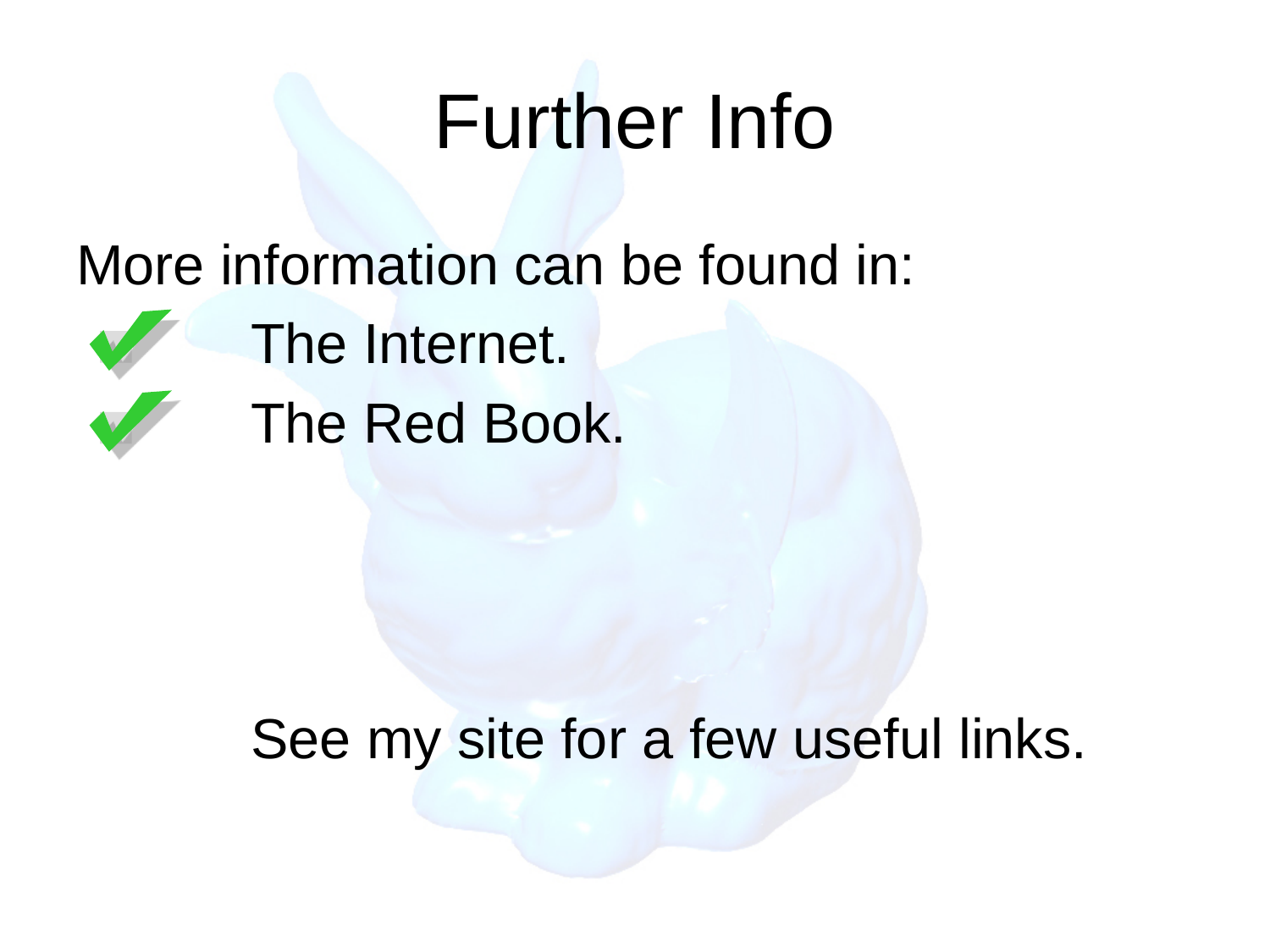

# Further Info
More information can be found in:
		The Internet.
		The Red Book.

		See my site for a few useful links.